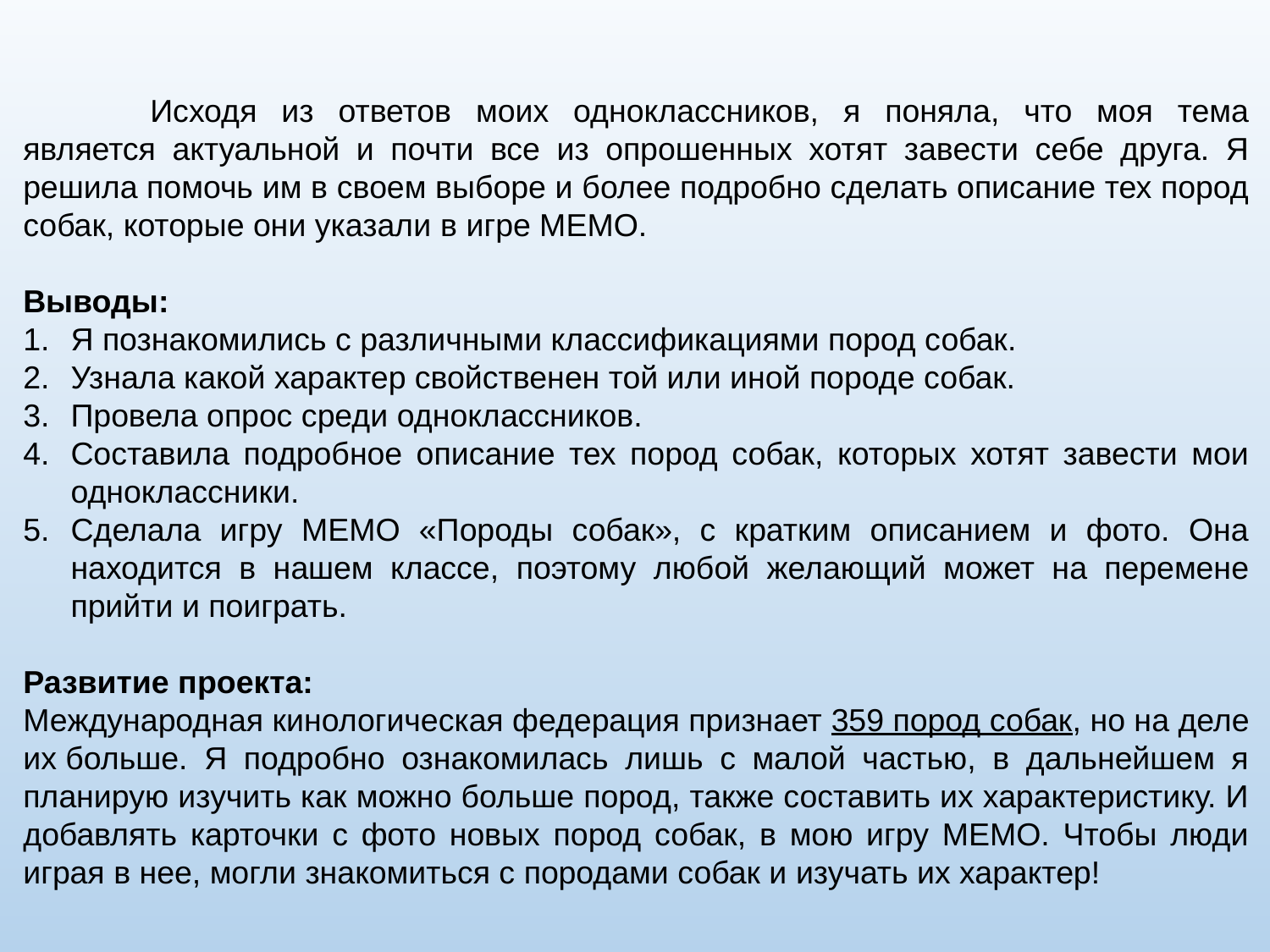

Исходя из ответов моих одноклассников, я поняла, что моя тема является актуальной и почти все из опрошенных хотят завести себе друга. Я решила помочь им в своем выборе и более подробно сделать описание тех пород собак, которые они указали в игре МЕМО.

Выводы:
Я познакомились с различными классификациями пород собак.
Узнала какой характер свойственен той или иной породе собак.
Провела опрос среди одноклассников.
Составила подробное описание тех пород собак, которых хотят завести мои одноклассники.
Сделала игру МЕМО «Породы собак», с кратким описанием и фото. Она находится в нашем классе, поэтому любой желающий может на перемене прийти и поиграть.

Развитие проекта:
Международная кинологическая федерация признает 359 пород собак, но на деле их больше. Я подробно ознакомилась лишь с малой частью, в дальнейшем я планирую изучить как можно больше пород, также составить их характеристику. И добавлять карточки с фото новых пород собак, в мою игру МЕМО. Чтобы люди играя в нее, могли знакомиться с породами собак и изучать их характер!